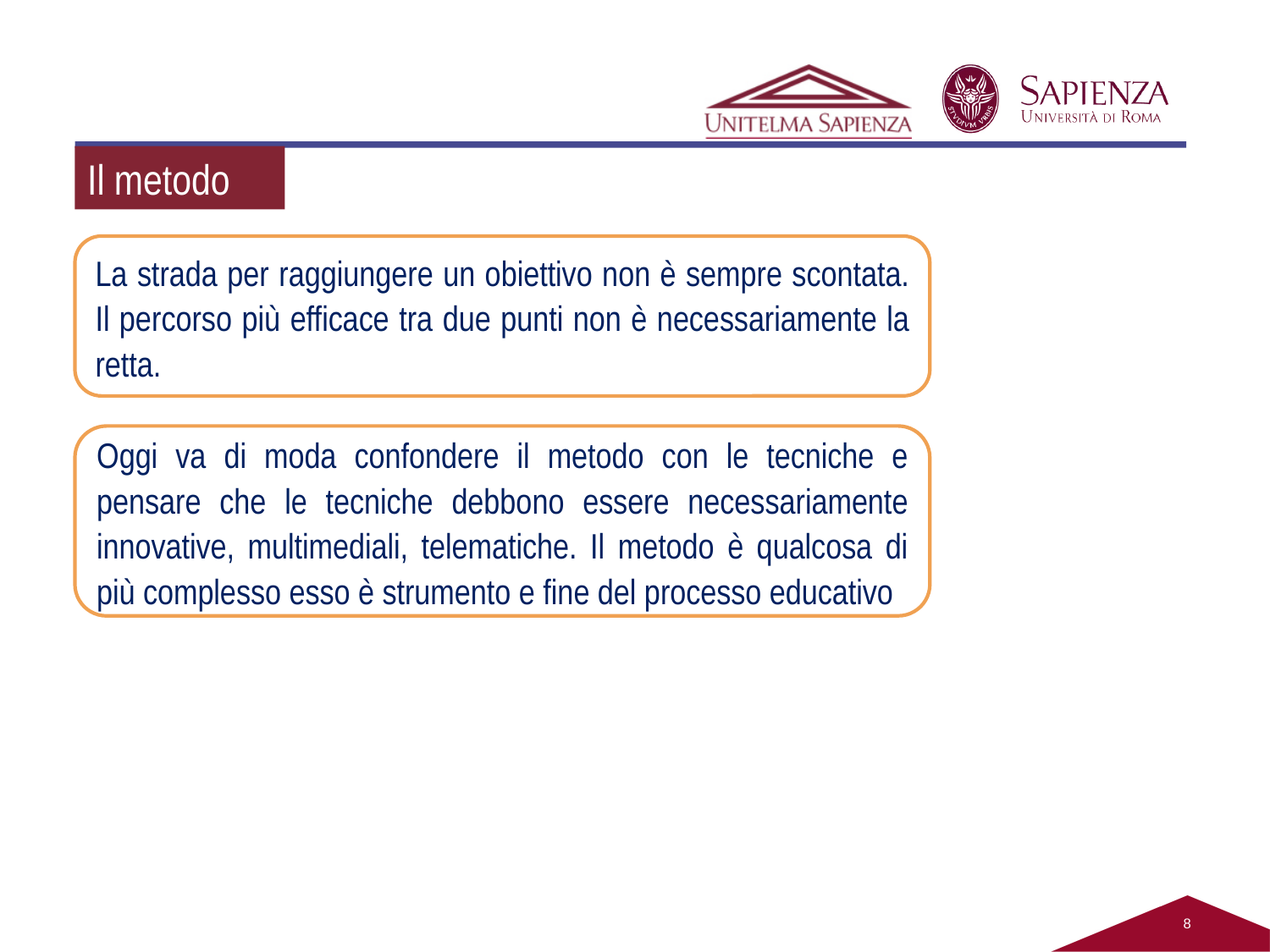

Il metodo
La strada per raggiungere un obiettivo non è sempre scontata. Il percorso più efficace tra due punti non è necessariamente la retta.
Oggi va di moda confondere il metodo con le tecniche e pensare che le tecniche debbono essere necessariamente innovative, multimediali, telematiche. Il metodo è qualcosa di più complesso esso è strumento e fine del processo educativo
8